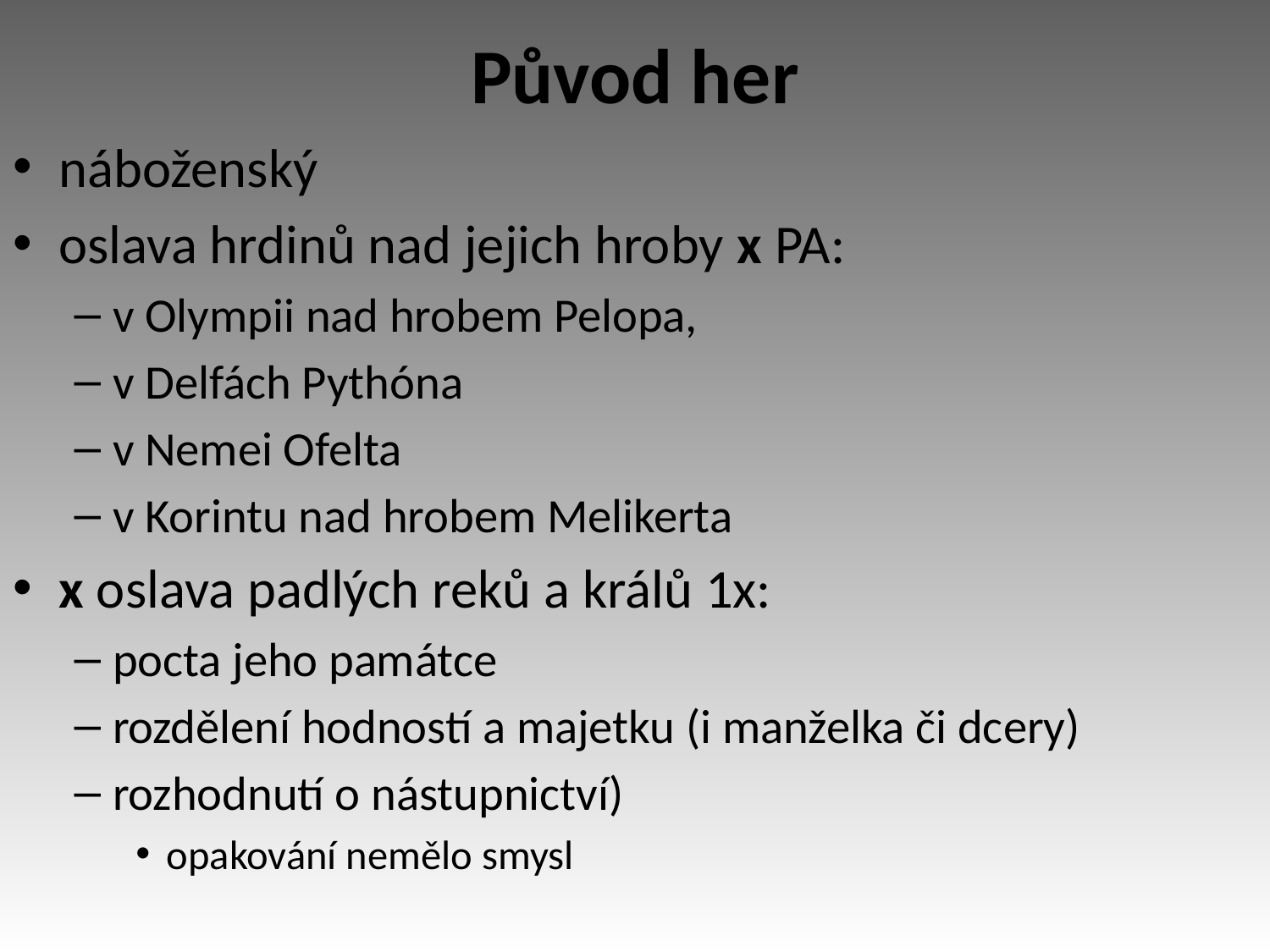

# Původ her
náboženský
oslava hrdinů nad jejich hroby x PA:
v Olympii nad hrobem Pelopa,
v Delfách Pythóna
v Nemei Ofelta
v Korintu nad hrobem Melikerta
x oslava padlých reků a králů 1x:
pocta jeho památce
rozdělení hodností a majetku (i manželka či dcery)
rozhodnutí o nástupnictví)
opakování nemělo smysl